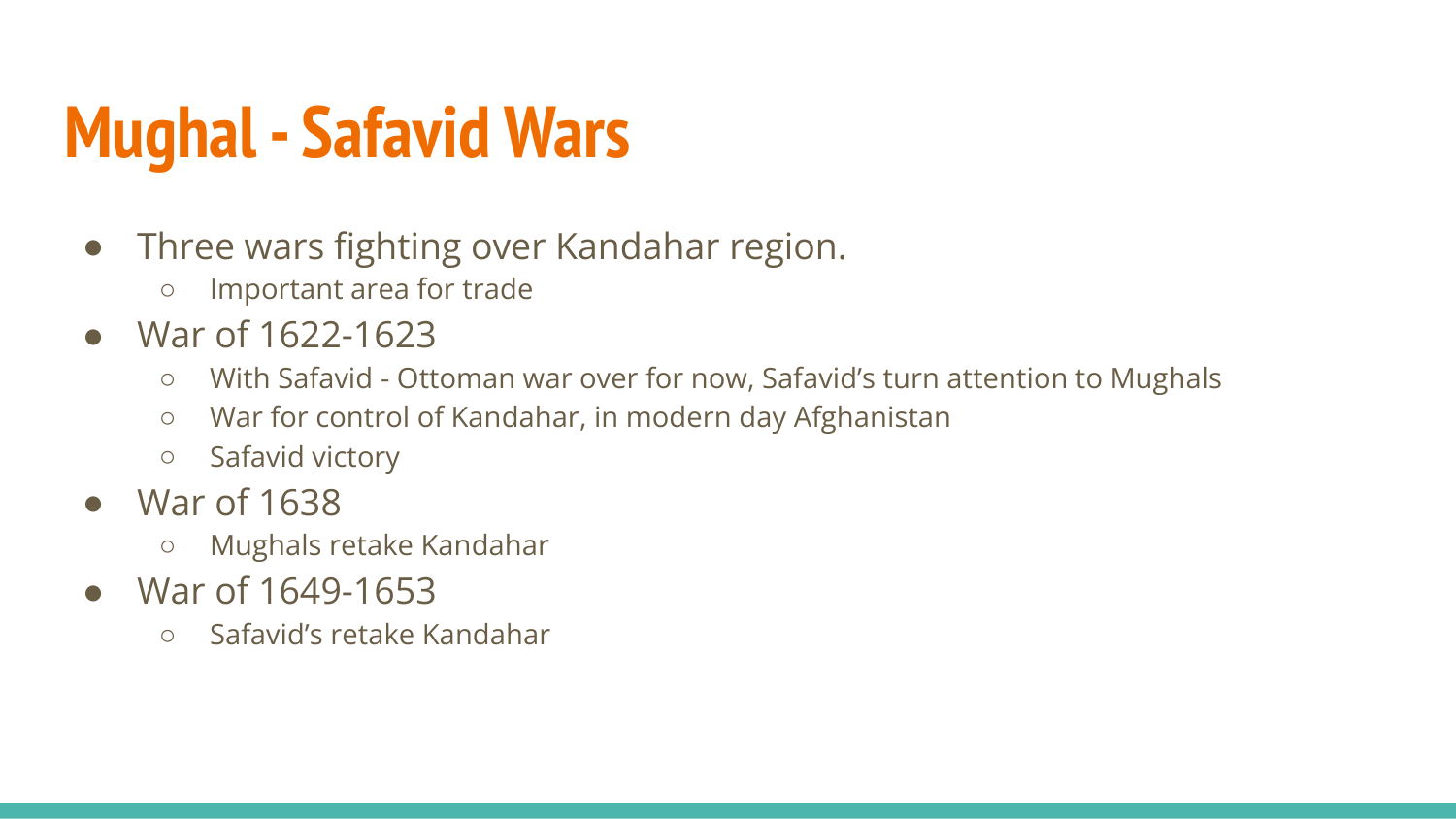

# Mughal - Safavid Wars
Three wars fighting over Kandahar region.
Important area for trade
War of 1622-1623
With Safavid - Ottoman war over for now, Safavid’s turn attention to Mughals
War for control of Kandahar, in modern day Afghanistan
Safavid victory
War of 1638
Mughals retake Kandahar
War of 1649-1653
Safavid’s retake Kandahar